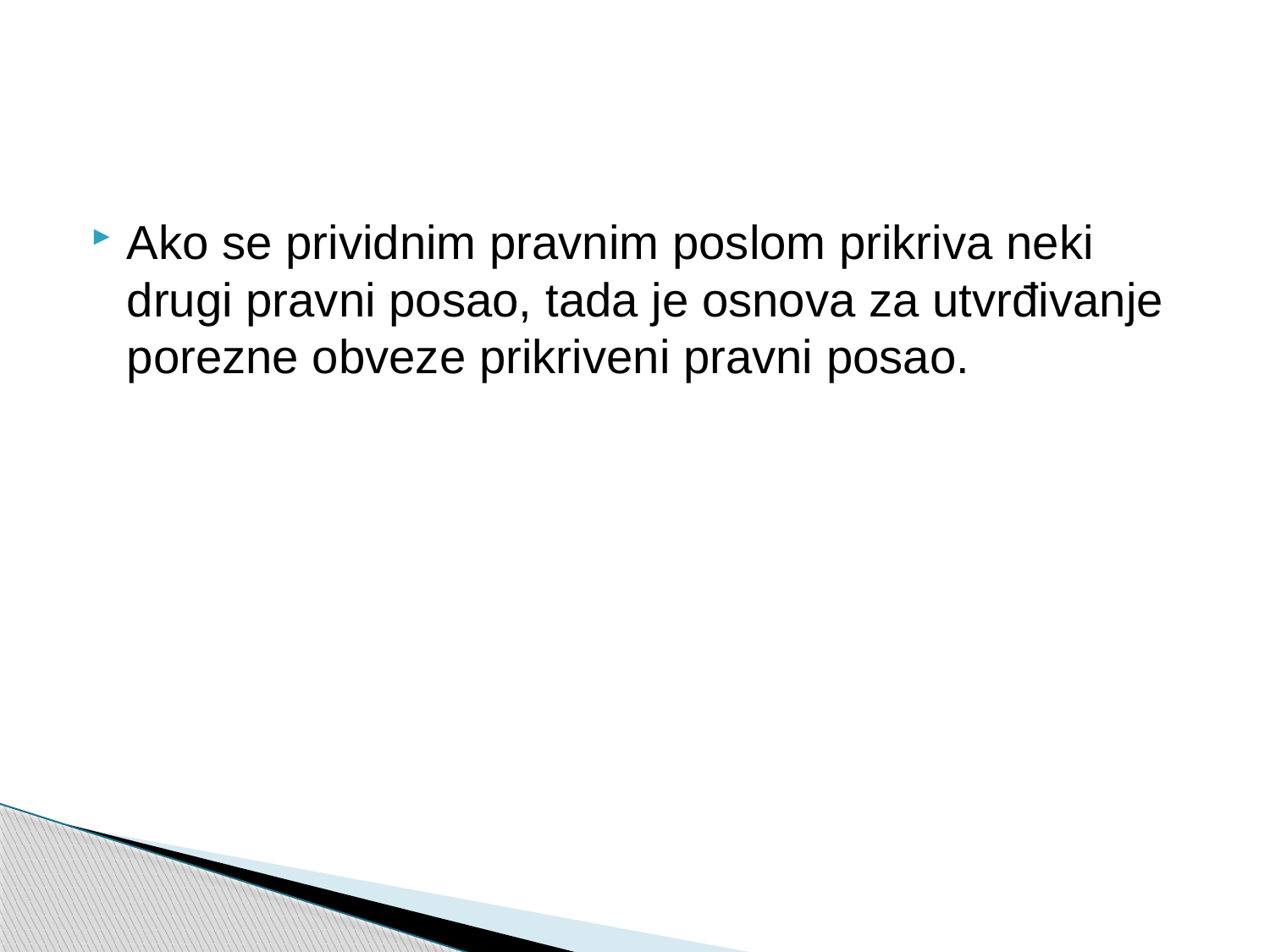

#
Ako se prividnim pravnim poslom prikriva neki drugi pravni posao, tada je osnova za utvrđivanje porezne obveze prikriveni pravni posao.